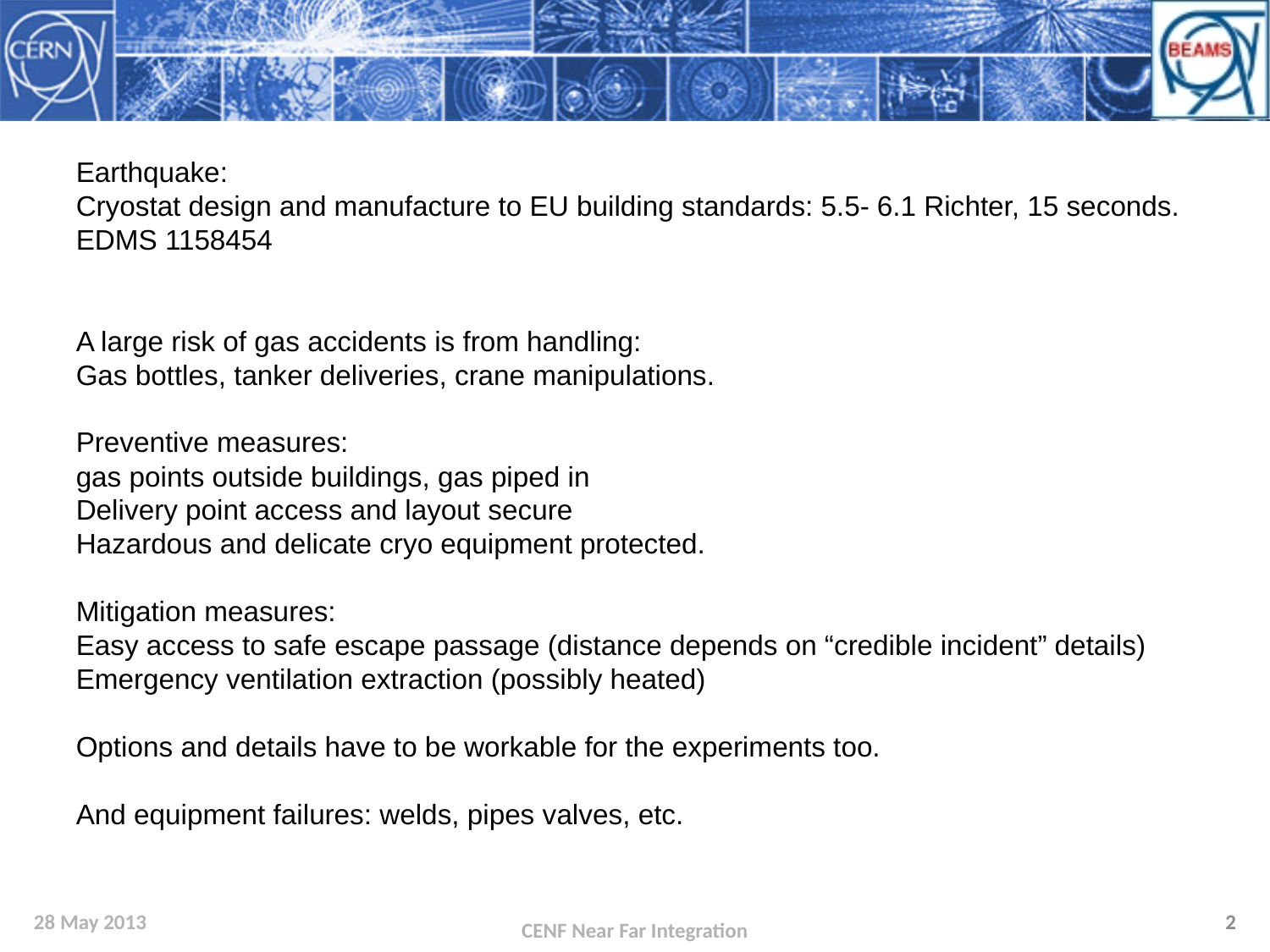

Earthquake:
Cryostat design and manufacture to EU building standards: 5.5- 6.1 Richter, 15 seconds.
EDMS 1158454

A large risk of gas accidents is from handling:
Gas bottles, tanker deliveries, crane manipulations.

Preventive measures:
gas points outside buildings, gas piped in
Delivery point access and layout secure
Hazardous and delicate cryo equipment protected.

Mitigation measures:
Easy access to safe escape passage (distance depends on “credible incident” details)
Emergency ventilation extraction (possibly heated)

Options and details have to be workable for the experiments too.

And equipment failures: welds, pipes valves, etc.

28 May 2013
2
CENF Near Far Integration